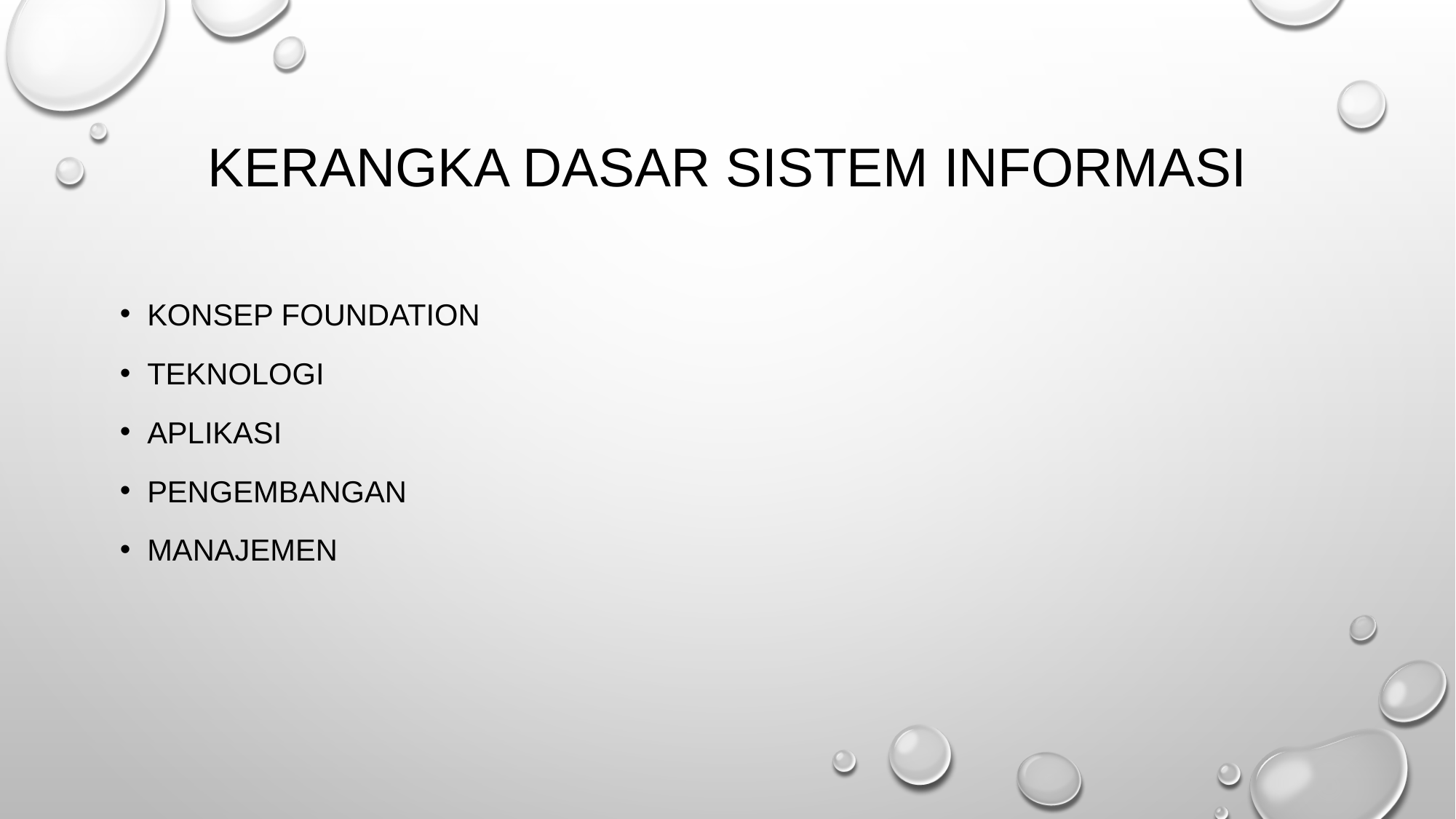

# Kerangka dasar sistem informasi
Konsep foundation
Teknologi
Aplikasi
Pengembangan
manajemen